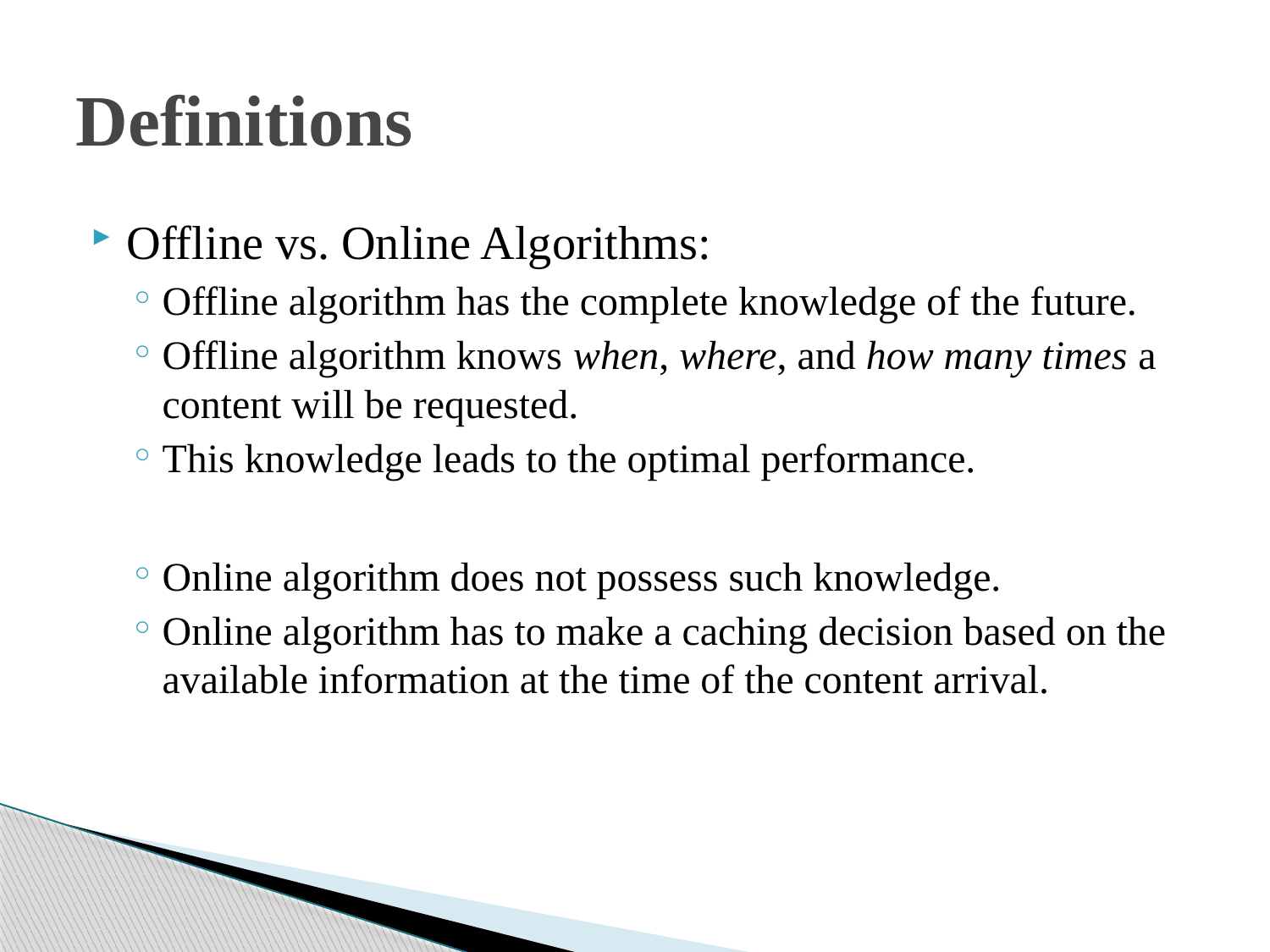

# Definitions
Offline vs. Online Algorithms:
Offline algorithm has the complete knowledge of the future.
Offline algorithm knows when, where, and how many times a content will be requested.
This knowledge leads to the optimal performance.

Online algorithm does not possess such knowledge.
Online algorithm has to make a caching decision based on the available information at the time of the content arrival.